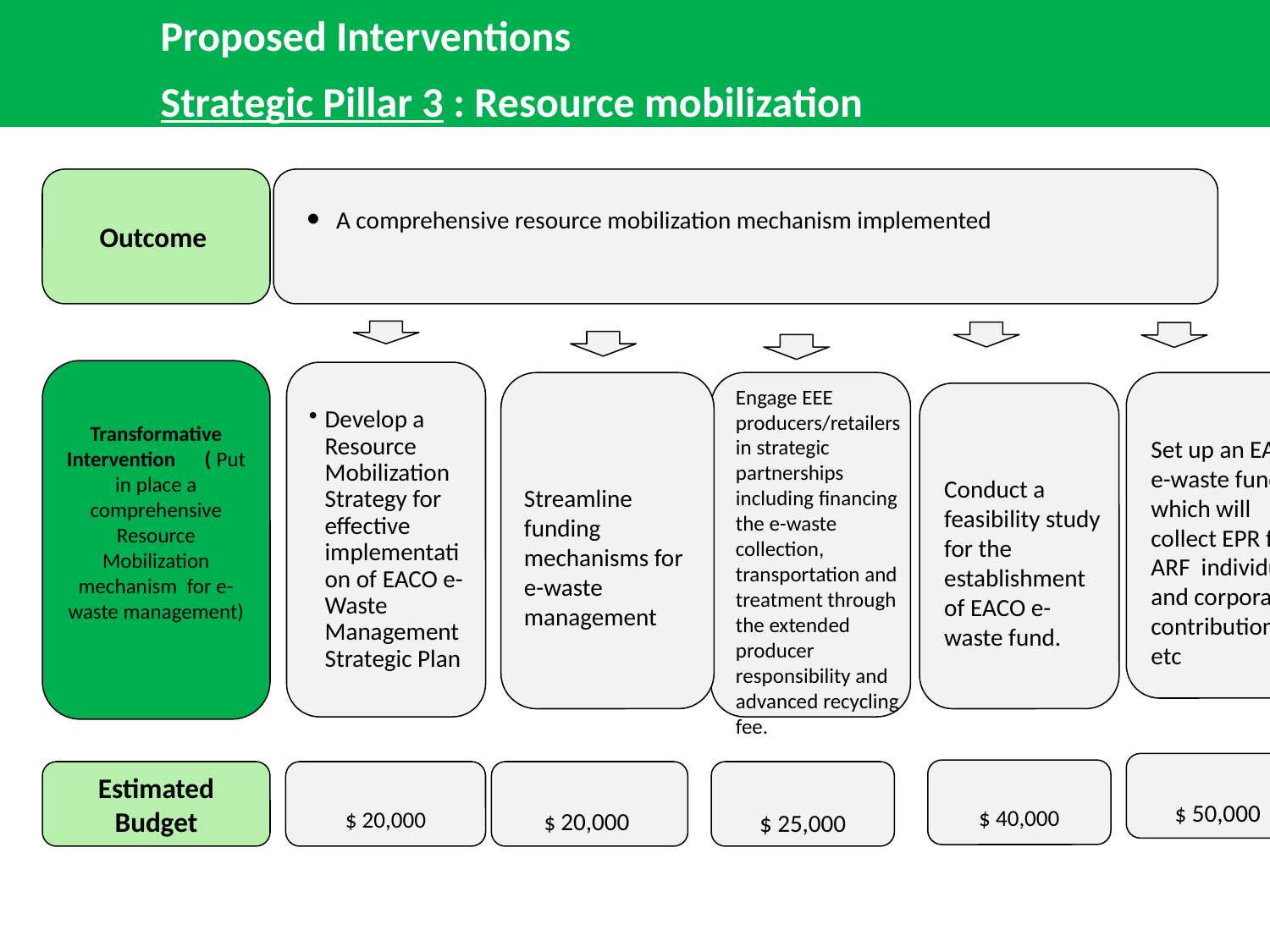

Proposed Interventions
Strategic Pillar 3 : Resource mobilization
Outcome
 A comprehensive resource mobilization mechanism implemented

Transformative Intervention      ( Put in place a comprehensive Resource Mobilization mechanism  for e-waste management)

Develop a Resource Mobilization Strategy for effective implementation of EACO e-Waste Management Strategic Plan
Streamline funding mechanisms for e-waste management
Engage EEE producers/retailers in strategic partnerships including financing the e-waste collection, transportation and treatment through the extended producer responsibility and advanced recycling fee.
Set up an EACO e-waste fund  which will collect EPR fees, ARF  individual and corporate contributions etc
Conduct a feasibility study for the establishment of EACO e-waste fund.

$ 50,000

$ 40,000
Estimated Budget

$ 20,000

$ 20,000

$ 25,000
18